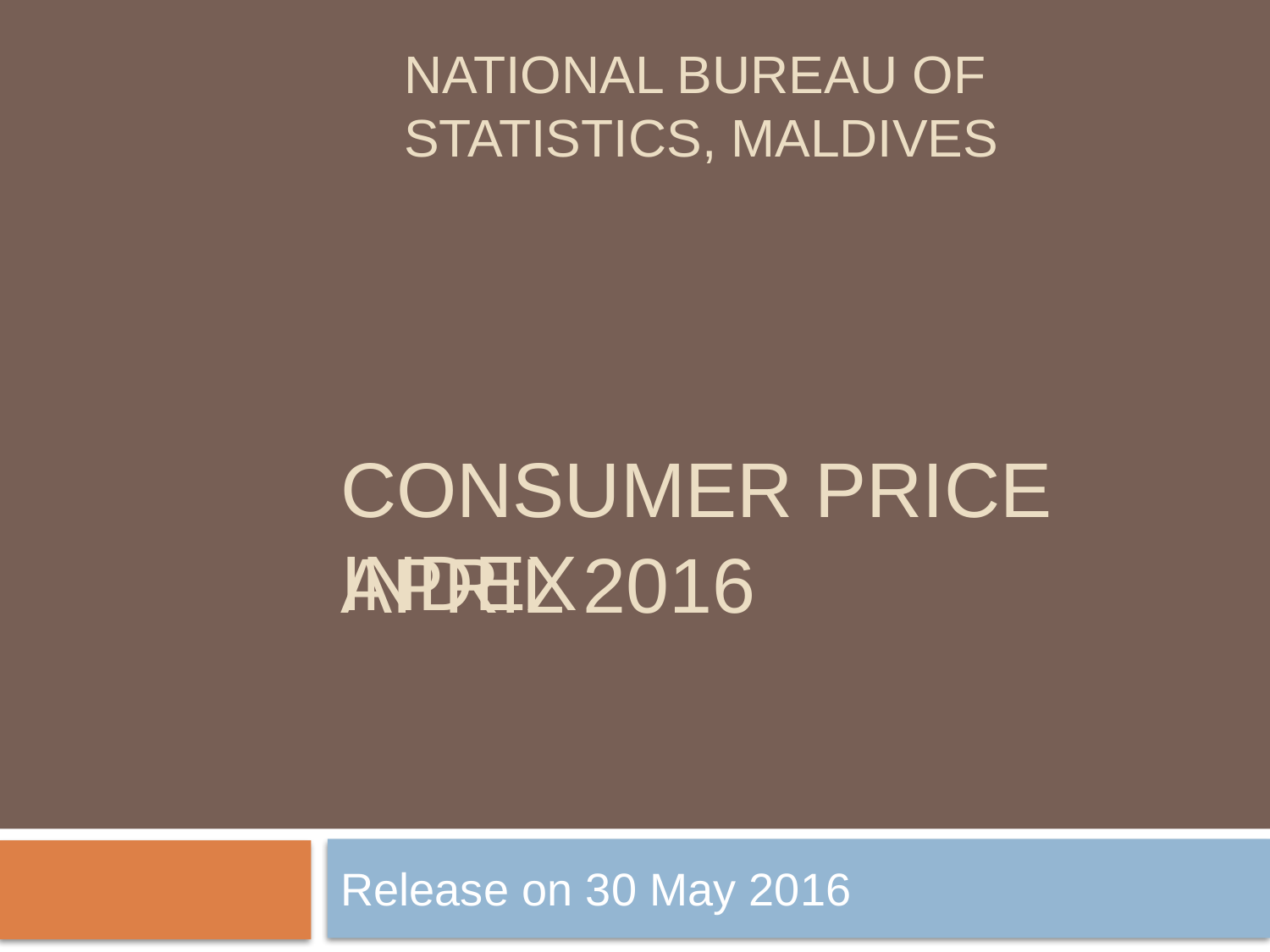

National Bureau of Statistics, Maldives
# APRIL 2016
Consumer Price Index
Release on 30 May 2016